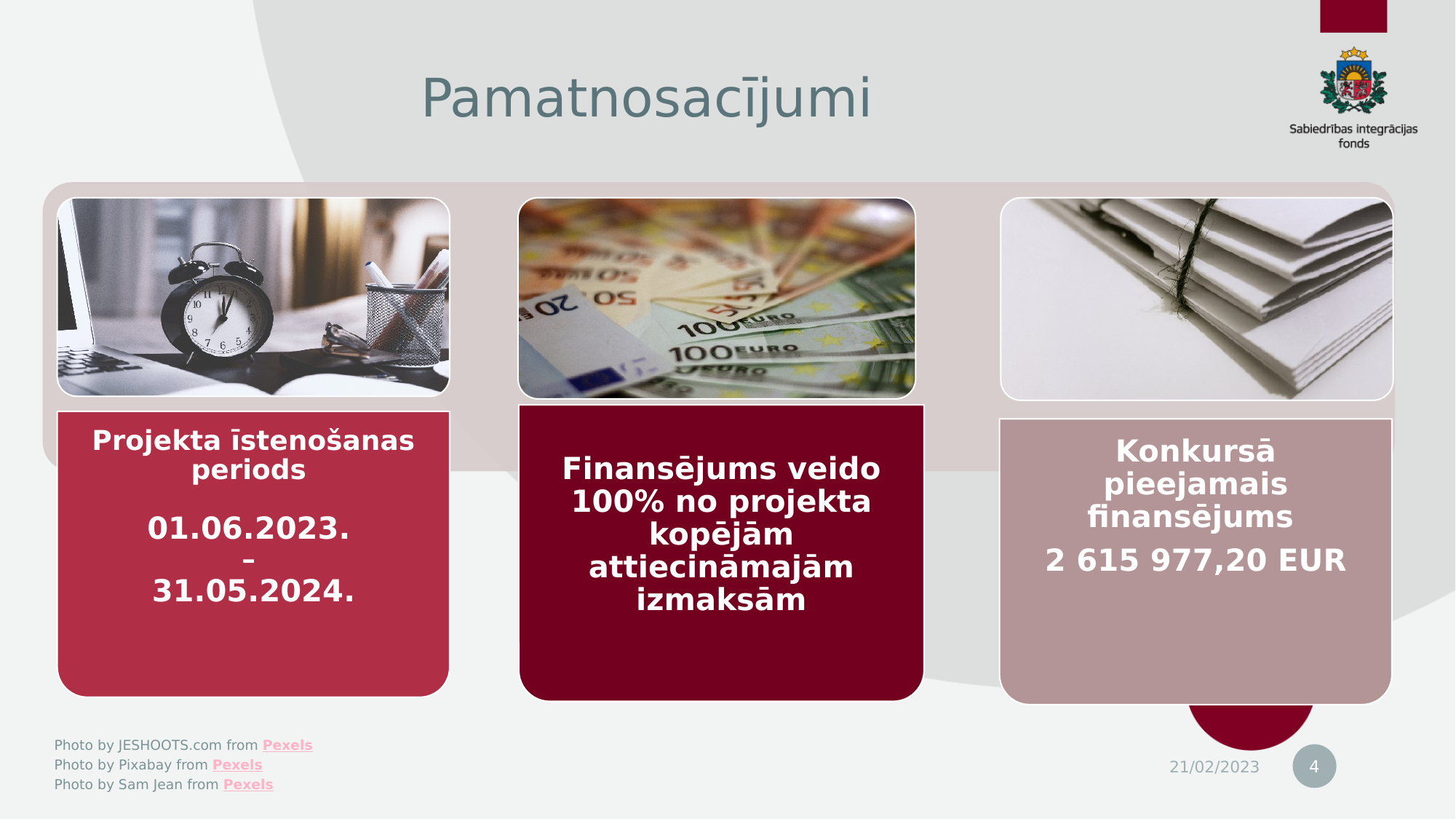

# Pamatnosacījumi

Finansējums veido 100% no projekta kopējām attiecināmajām izmaksām
Projekta īstenošanas periods
01.06.2023.
–
31.05.2024.
Konkursā pieejamais finansējums
2 615 977,20 EUR

4
21/02/2023
Photo by JESHOOTS.com from Pexels
Photo by Pixabay from Pexels
Photo by Sam Jean from Pexels